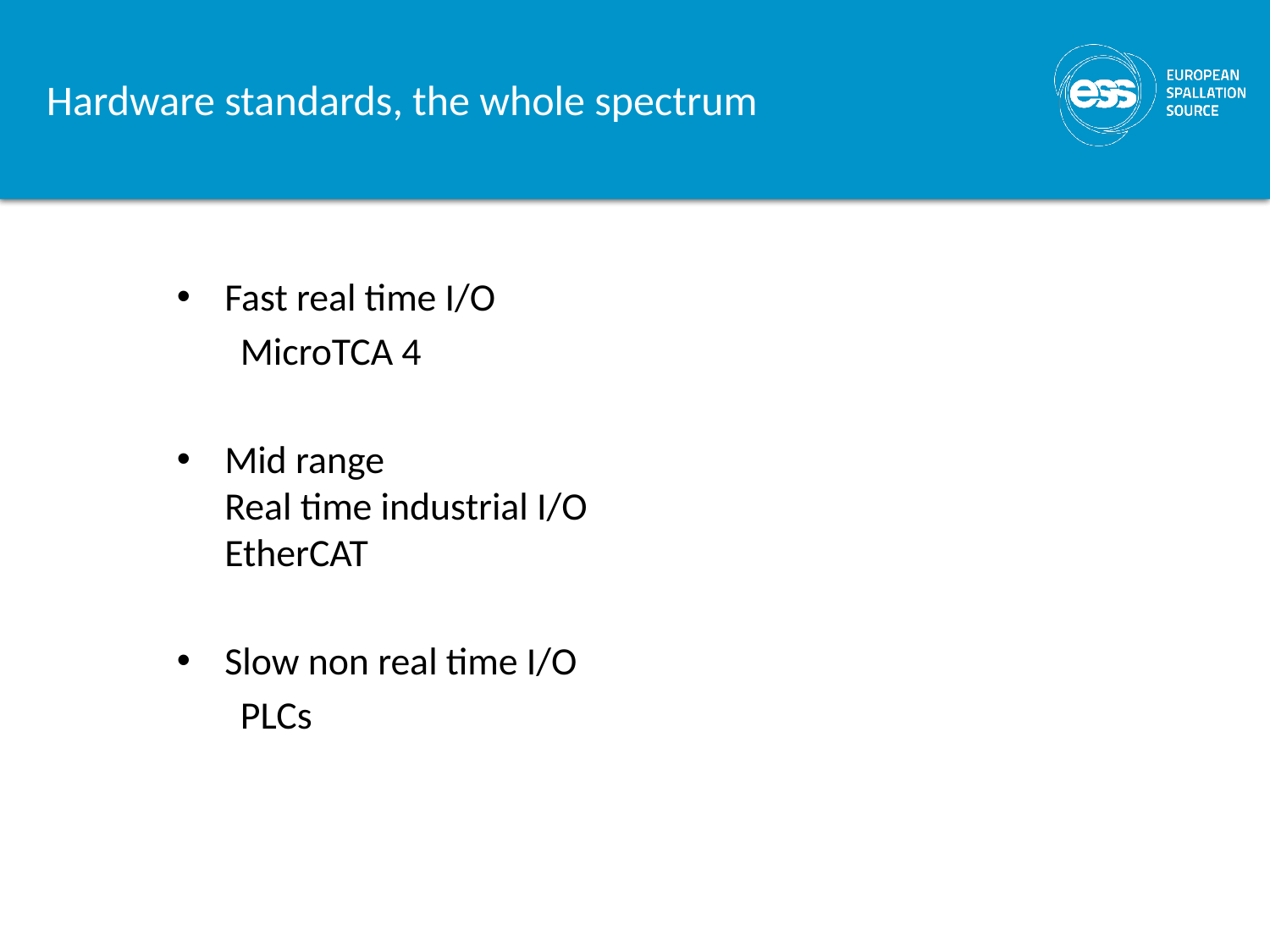

# Hardware standards, the whole spectrum
Fast real time I/O
MicroTCA 4

Mid range
Real time industrial I/O
EtherCAT

Slow non real time I/O
PLCs